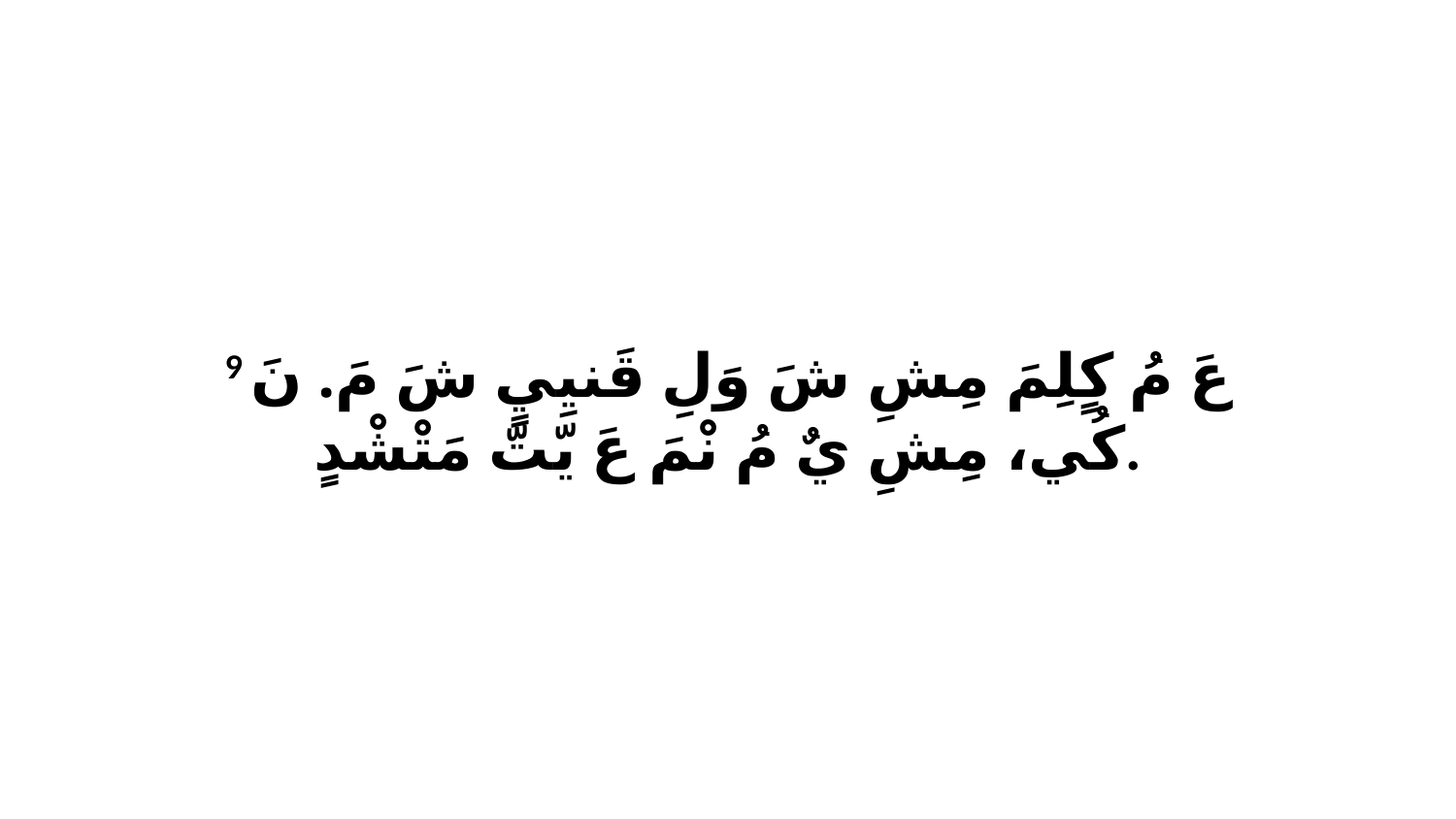

9 عَ مُ كٍلِمَ مِشِ شَ وَلِ قَنيِيٍ شَ مَ. نَ كُي، مِشِ يٌ مُ نْمَ عَ يّتّ مَتْشْدٍ.